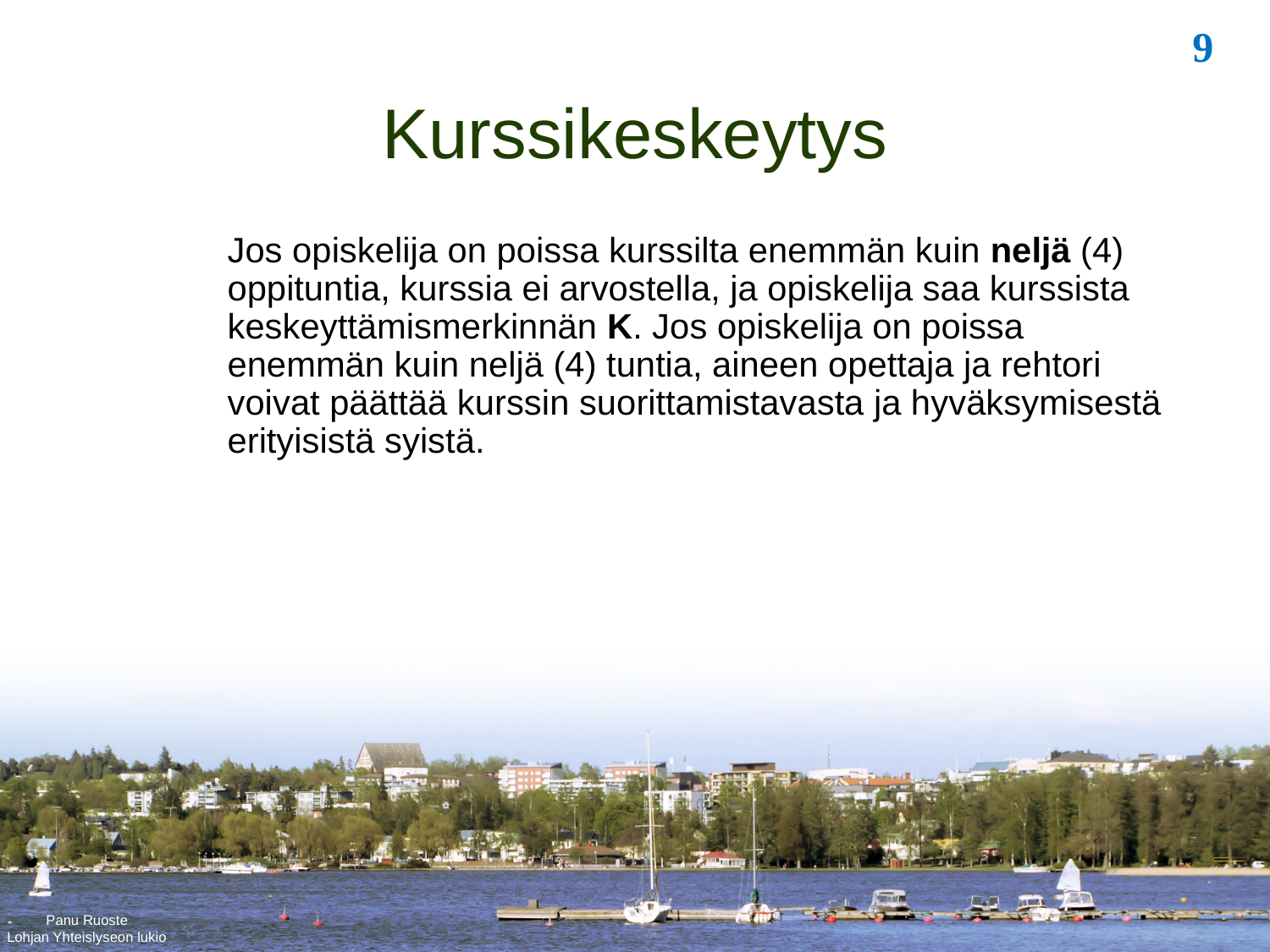

Kurssikeskeytys
Jos opiskelija on poissa kurssilta enemmän kuin neljä (4) oppituntia, kurssia ei arvostella, ja opiskelija saa kurssista keskeyttämismerkinnän K. Jos opiskelija on poissa enemmän kuin neljä (4) tuntia, aineen opettaja ja rehtori voivat päättää kurssin suorittamistavasta ja hyväksymisestä erityisistä syistä.